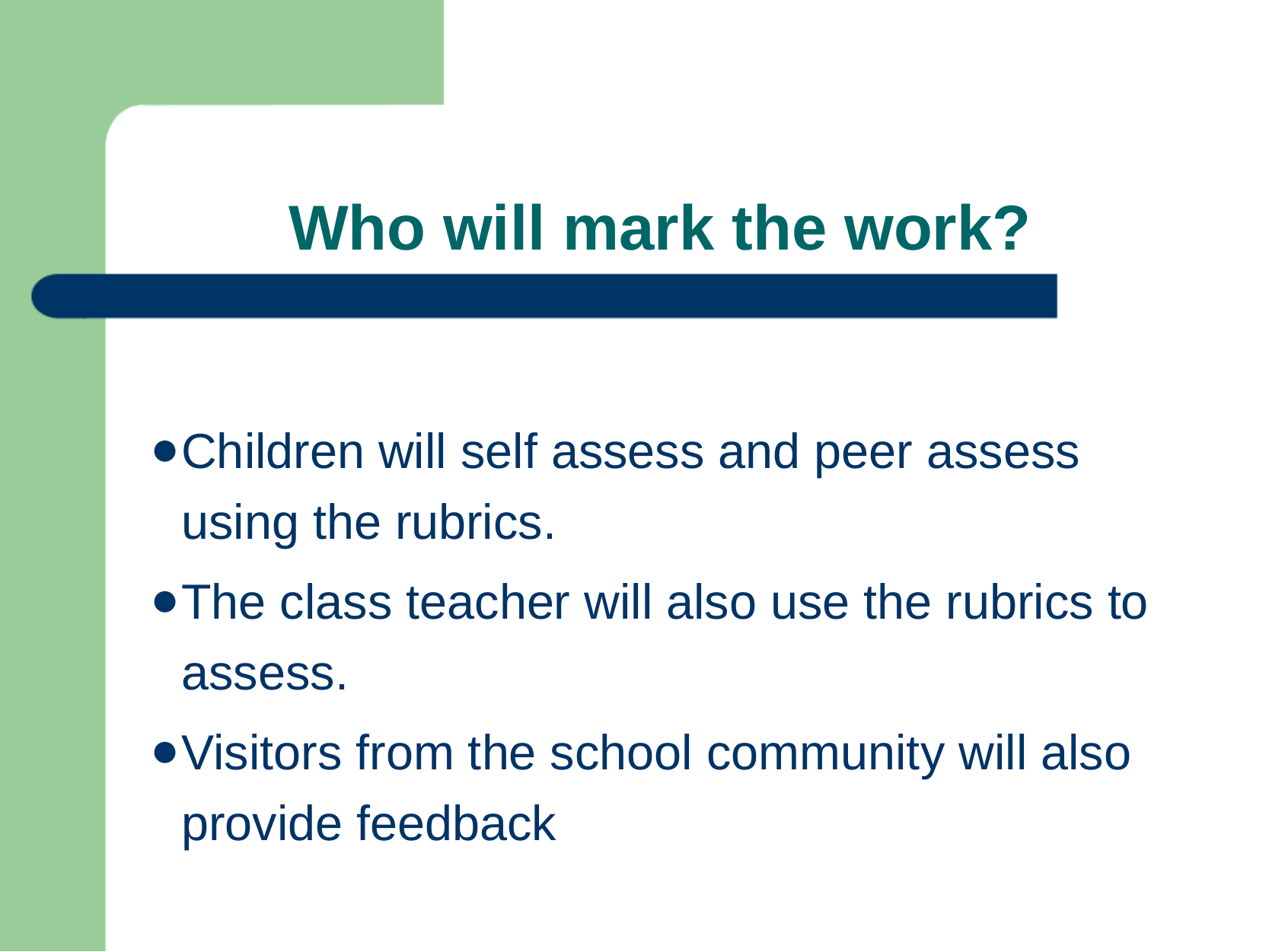

# Who will mark the work?

Children will self assess and peer assess using the rubrics.
The class teacher will also use the rubrics to assess.
Visitors from the school community will also provide feedback